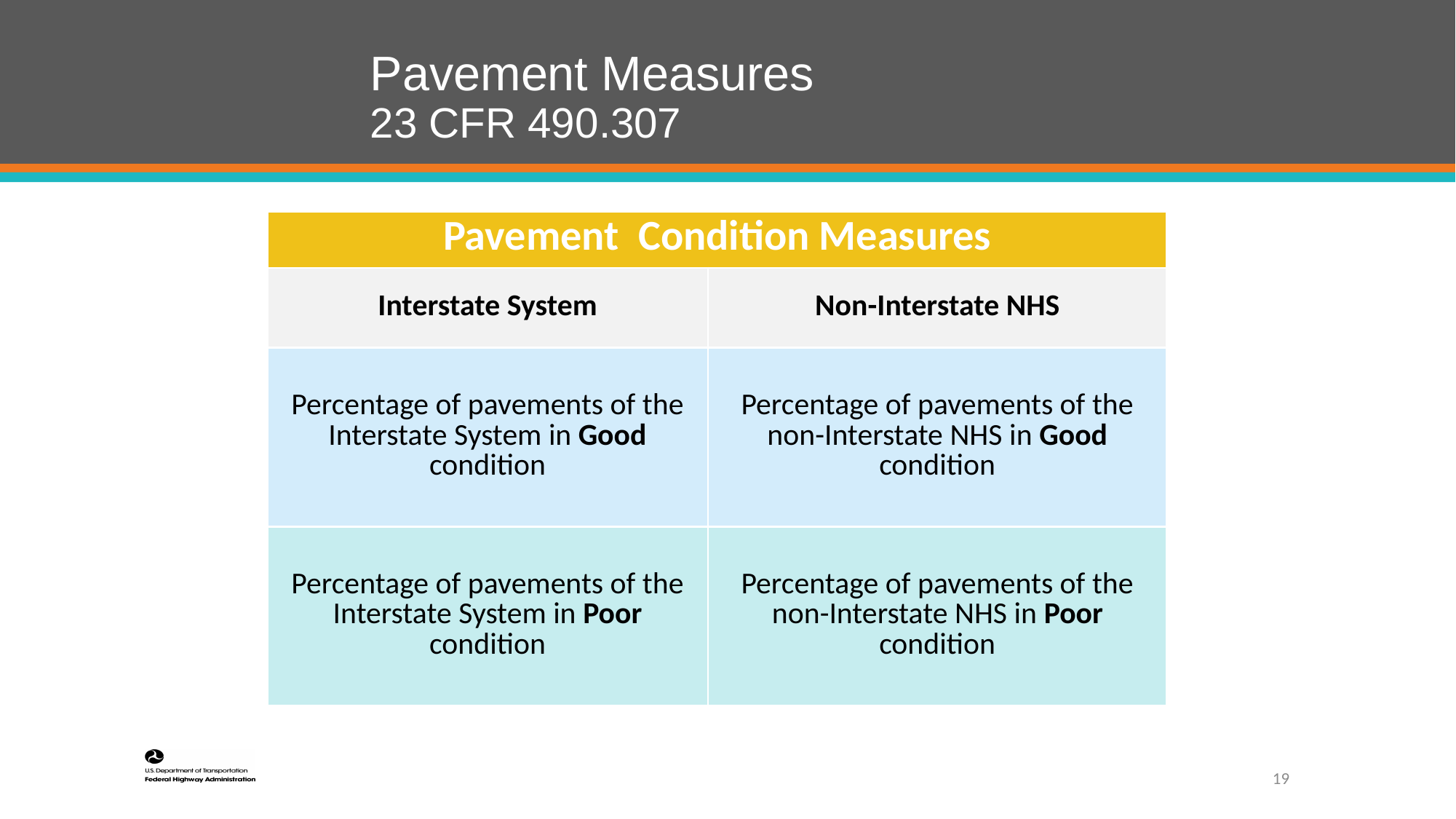

19
Pavement Measures
23 CFR 490.307
# § 490.307 Performance Measures
| Pavement Condition Measures |  |
| --- | --- |
| Interstate System | Non-Interstate NHS |
| Percentage of pavements of the Interstate System in Good condition | Percentage of pavements of the non-Interstate NHS in Good condition |
| Percentage of pavements of the Interstate System in Poor condition | Percentage of pavements of the non-Interstate NHS in Poor condition |